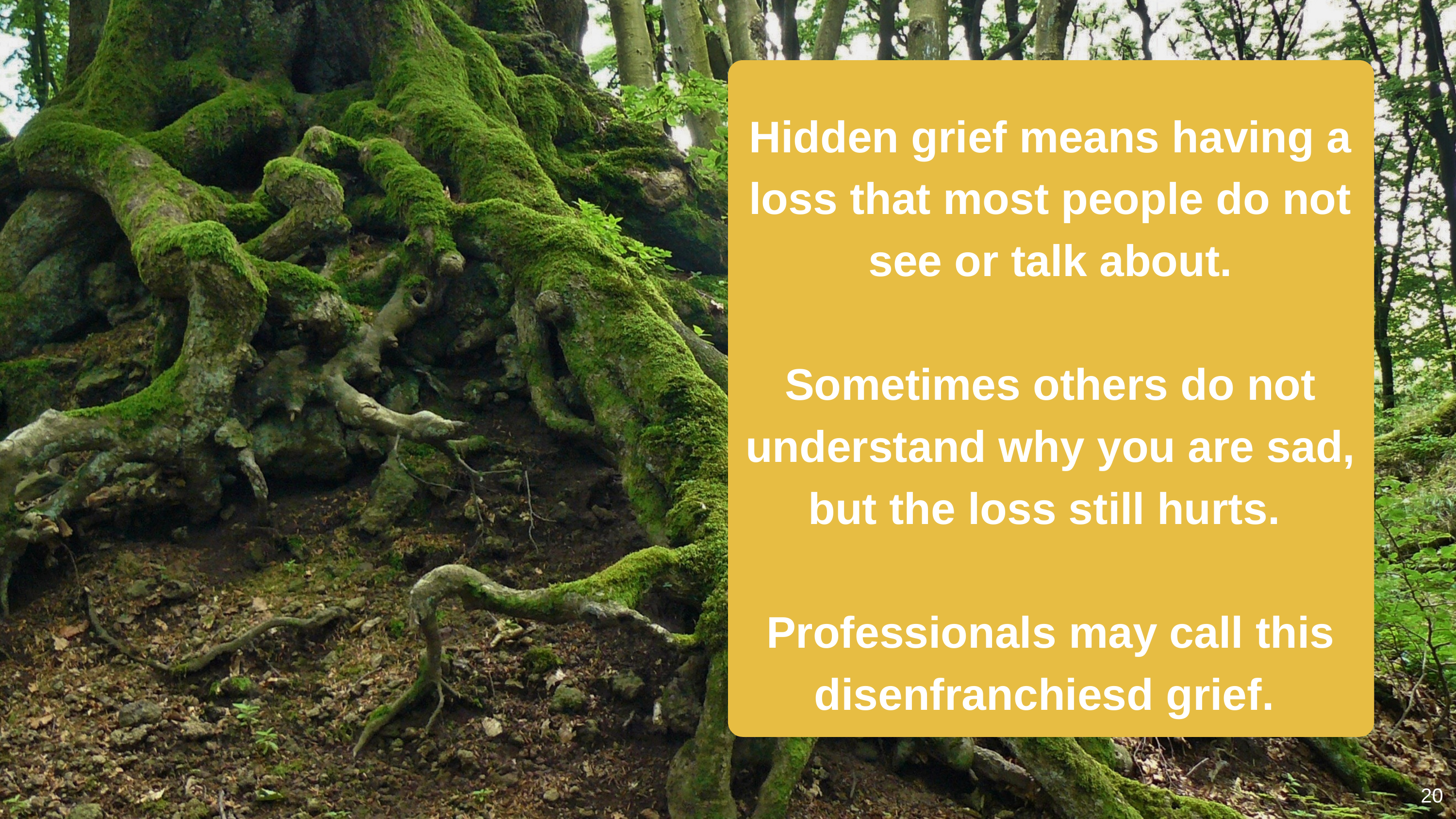

Hidden grief means having a loss that most people do not see or talk about.

Sometimes others do not understand why you are sad, but the loss still hurts.

Professionals may call this disenfranchiesd grief.

20